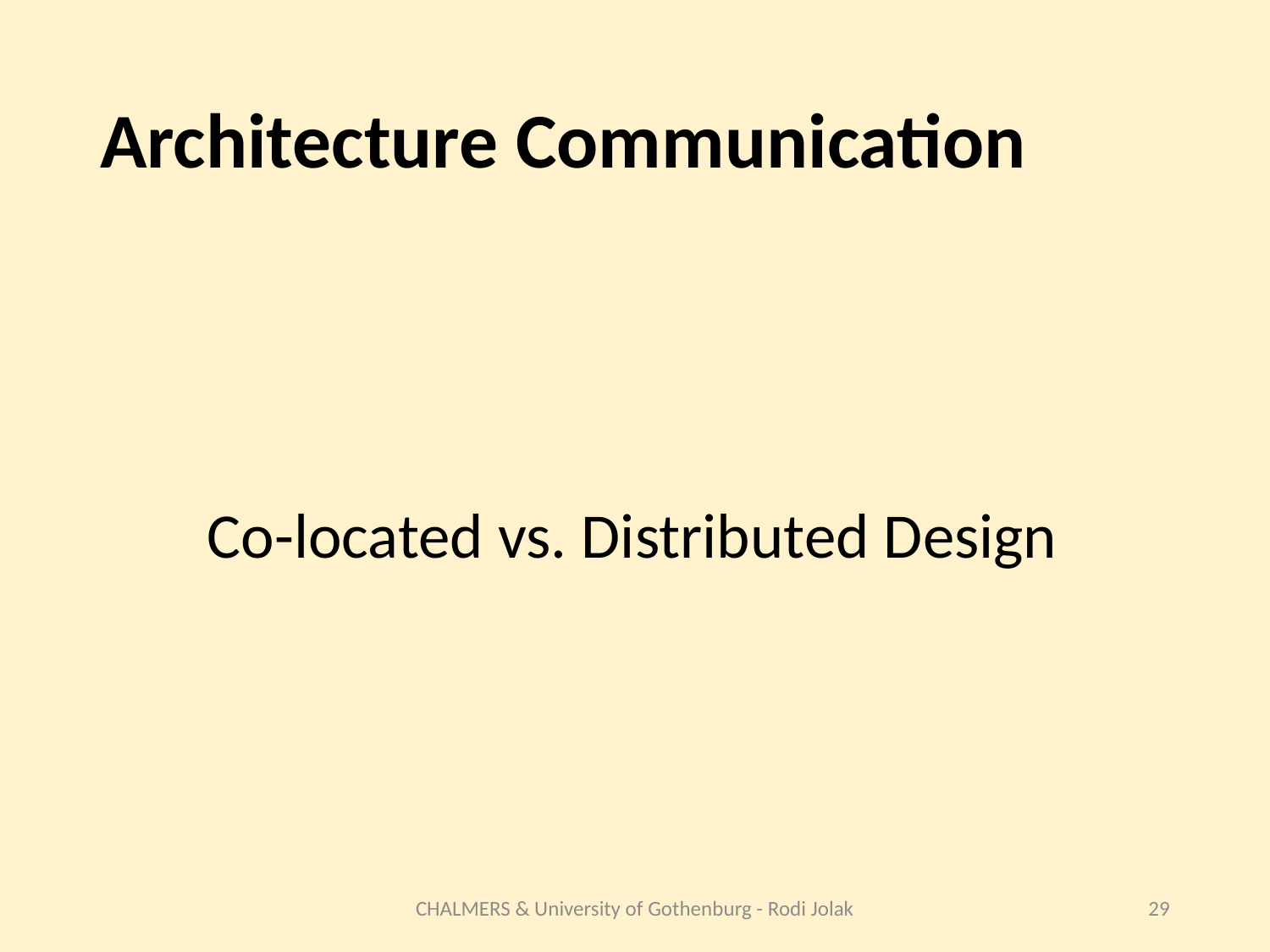

# Architecture Communication

Co-located vs. Distributed Design
CHALMERS & University of Gothenburg - Rodi Jolak
29